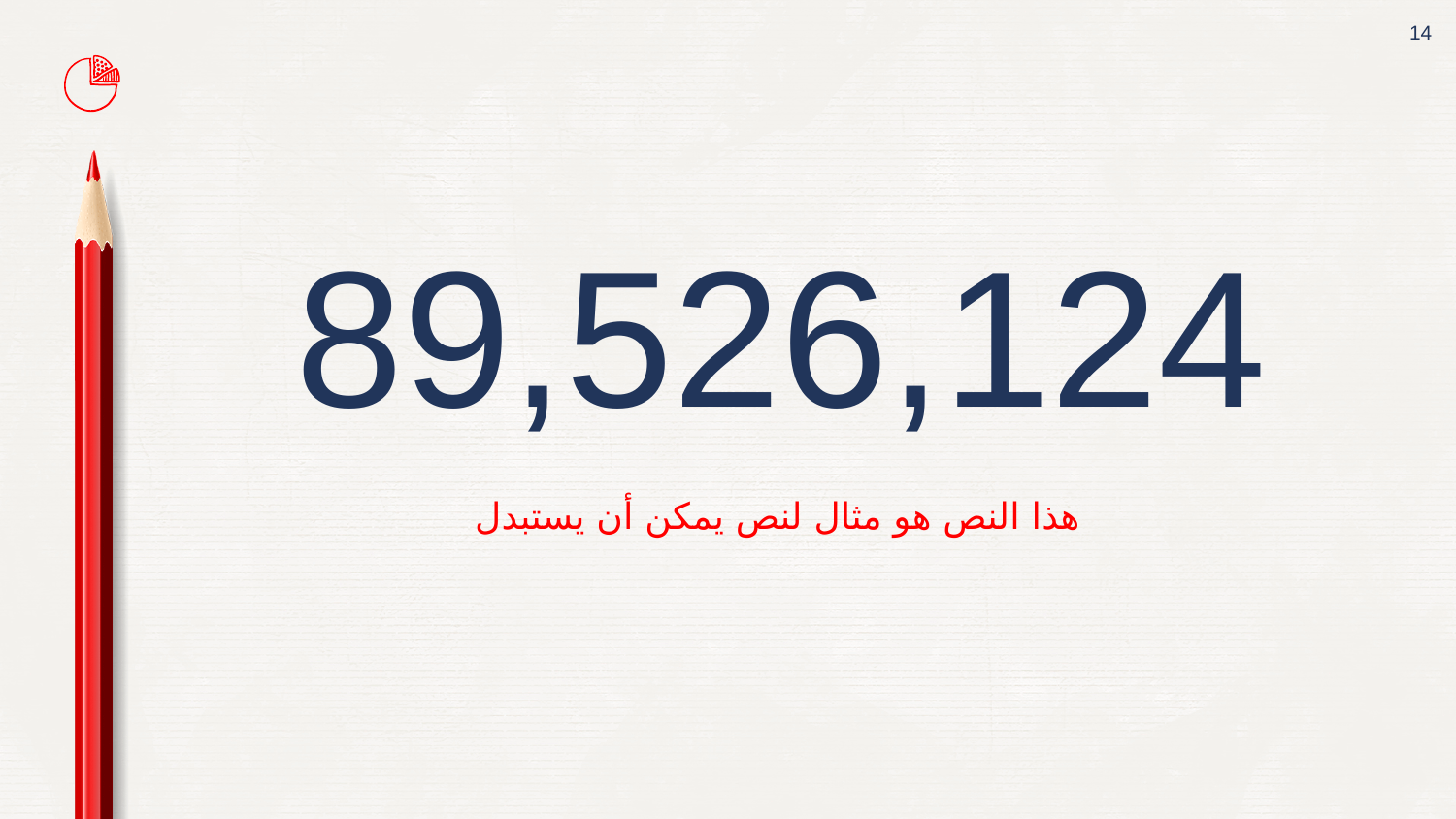

14

89,526,124
هذا النص هو مثال لنص يمكن أن يستبدل